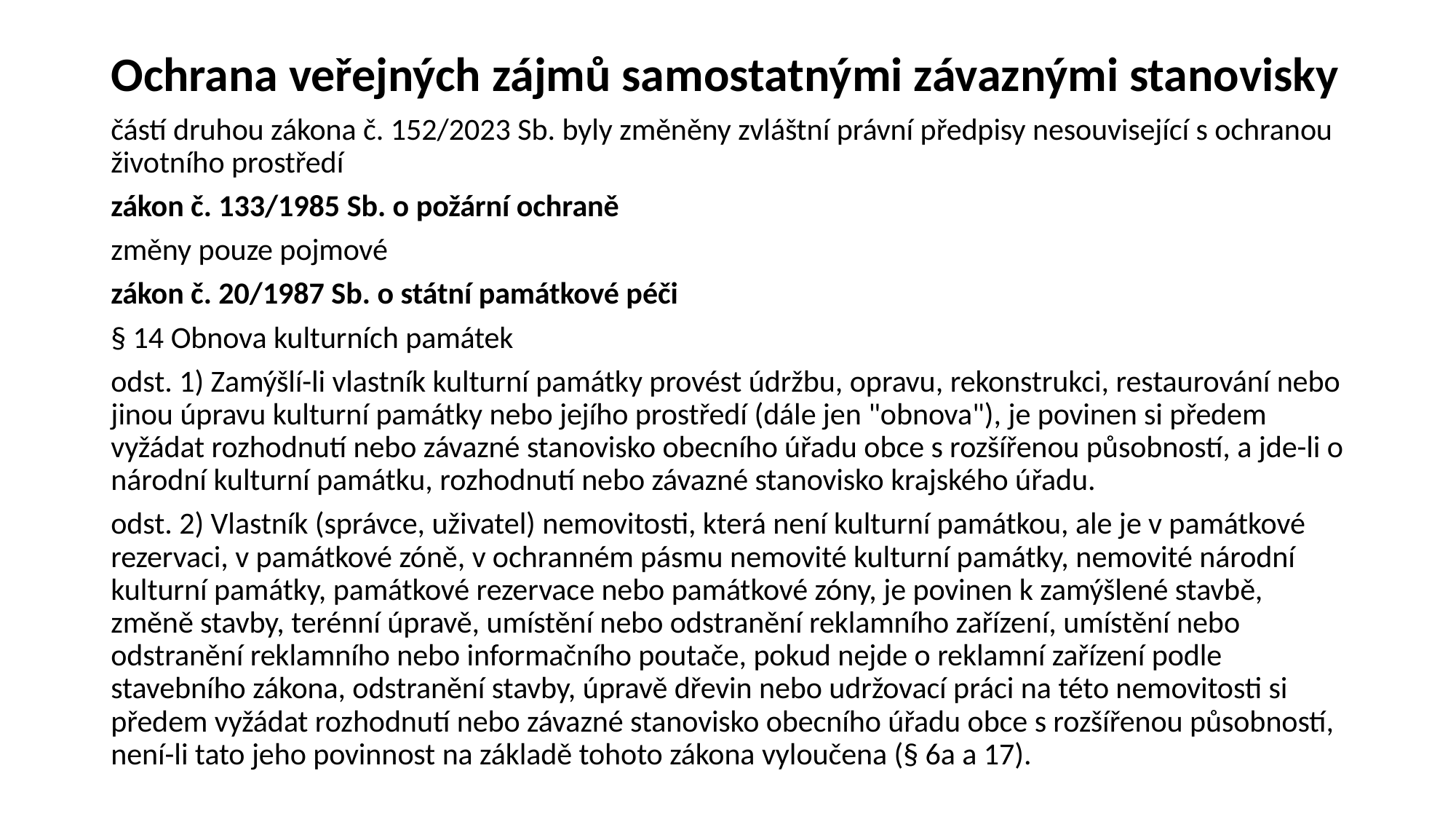

# Ochrana veřejných zájmů samostatnými závaznými stanovisky
částí druhou zákona č. 152/2023 Sb. byly změněny zvláštní právní předpisy nesouvisející s ochranou životního prostředí
zákon č. 133/1985 Sb. o požární ochraně
změny pouze pojmové
zákon č. 20/1987 Sb. o státní památkové péči
§ 14 Obnova kulturních památek
odst. 1) Zamýšlí-li vlastník kulturní památky provést údržbu, opravu, rekonstrukci, restaurování nebo jinou úpravu kulturní památky nebo jejího prostředí (dále jen "obnova"), je povinen si předem vyžádat rozhodnutí nebo závazné stanovisko obecního úřadu obce s rozšířenou působností, a jde-li o národní kulturní památku, rozhodnutí nebo závazné stanovisko krajského úřadu.
odst. 2) Vlastník (správce, uživatel) nemovitosti, která není kulturní památkou, ale je v památkové rezervaci, v památkové zóně, v ochranném pásmu nemovité kulturní památky, nemovité národní kulturní památky, památkové rezervace nebo památkové zóny, je povinen k zamýšlené stavbě, změně stavby, terénní úpravě, umístění nebo odstranění reklamního zařízení, umístění nebo odstranění reklamního nebo informačního poutače, pokud nejde o reklamní zařízení podle stavebního zákona, odstranění stavby, úpravě dřevin nebo udržovací práci na této nemovitosti si předem vyžádat rozhodnutí nebo závazné stanovisko obecního úřadu obce s rozšířenou působností, není-li tato jeho povinnost na základě tohoto zákona vyloučena (§ 6a a 17).